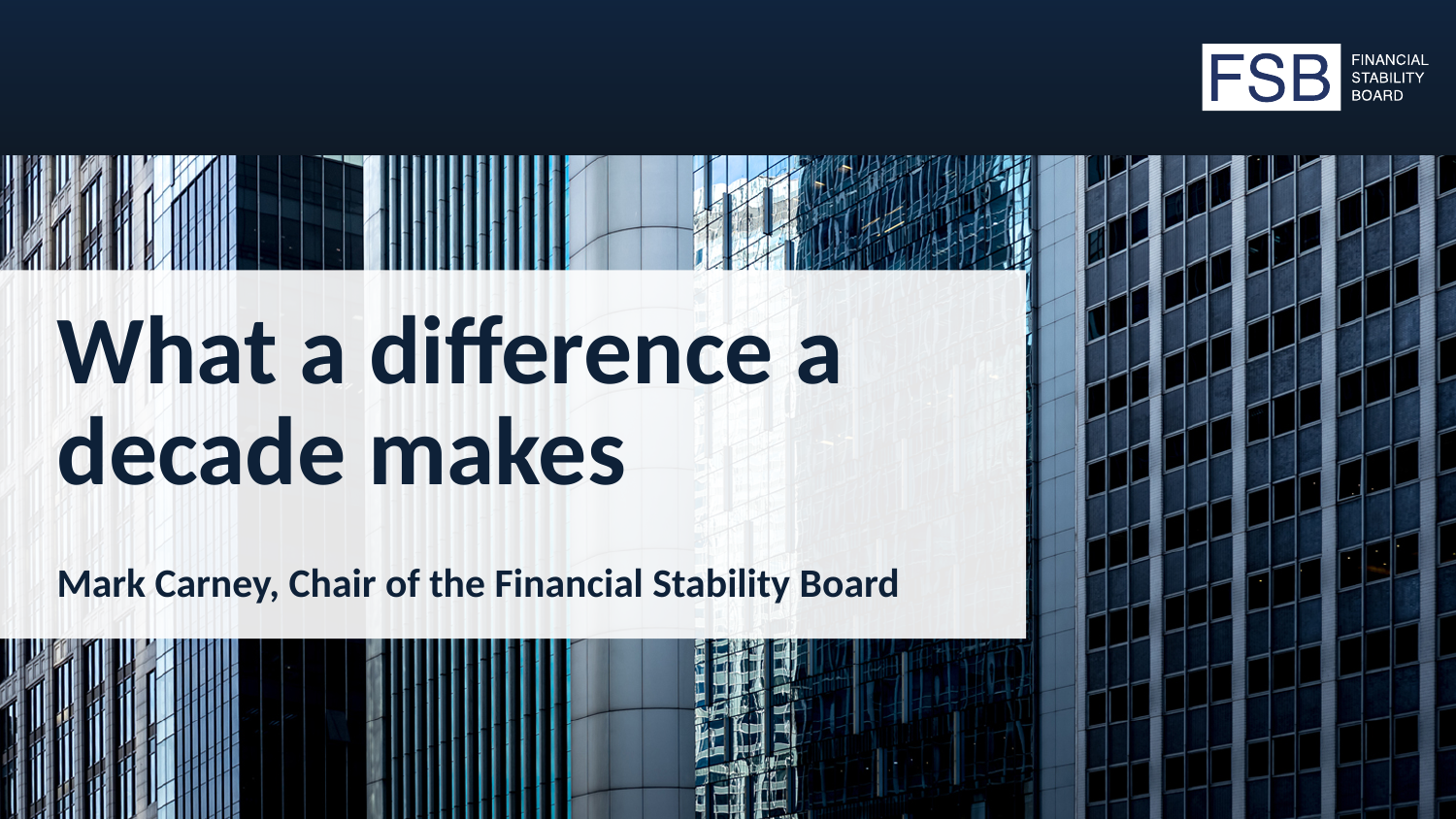

# What a difference a decade makes Mark Carney, Chair of the Financial Stability Board